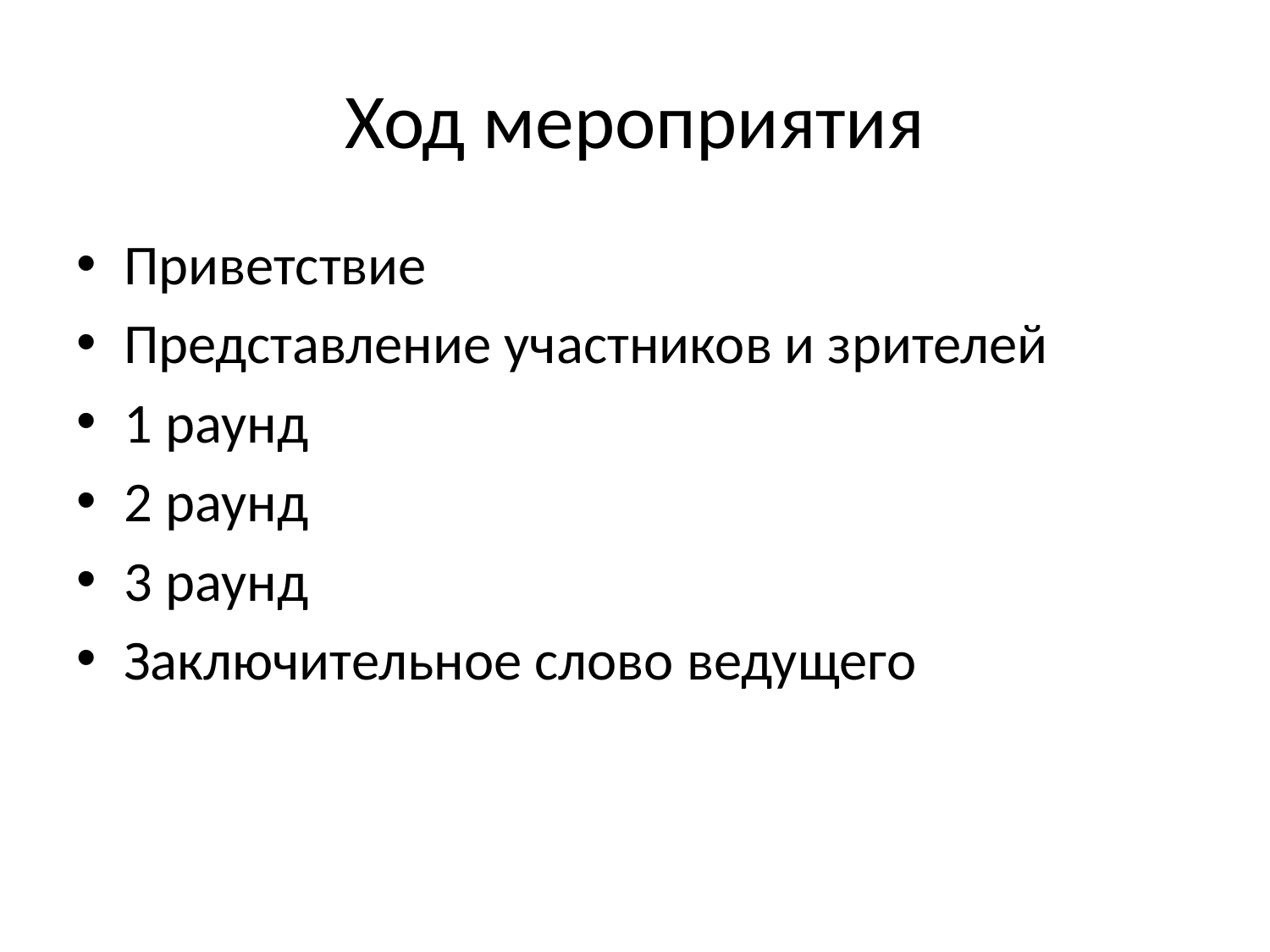

# Ход мероприятия
Приветствие
Представление участников и зрителей
1 раунд
2 раунд
3 раунд
Заключительное слово ведущего